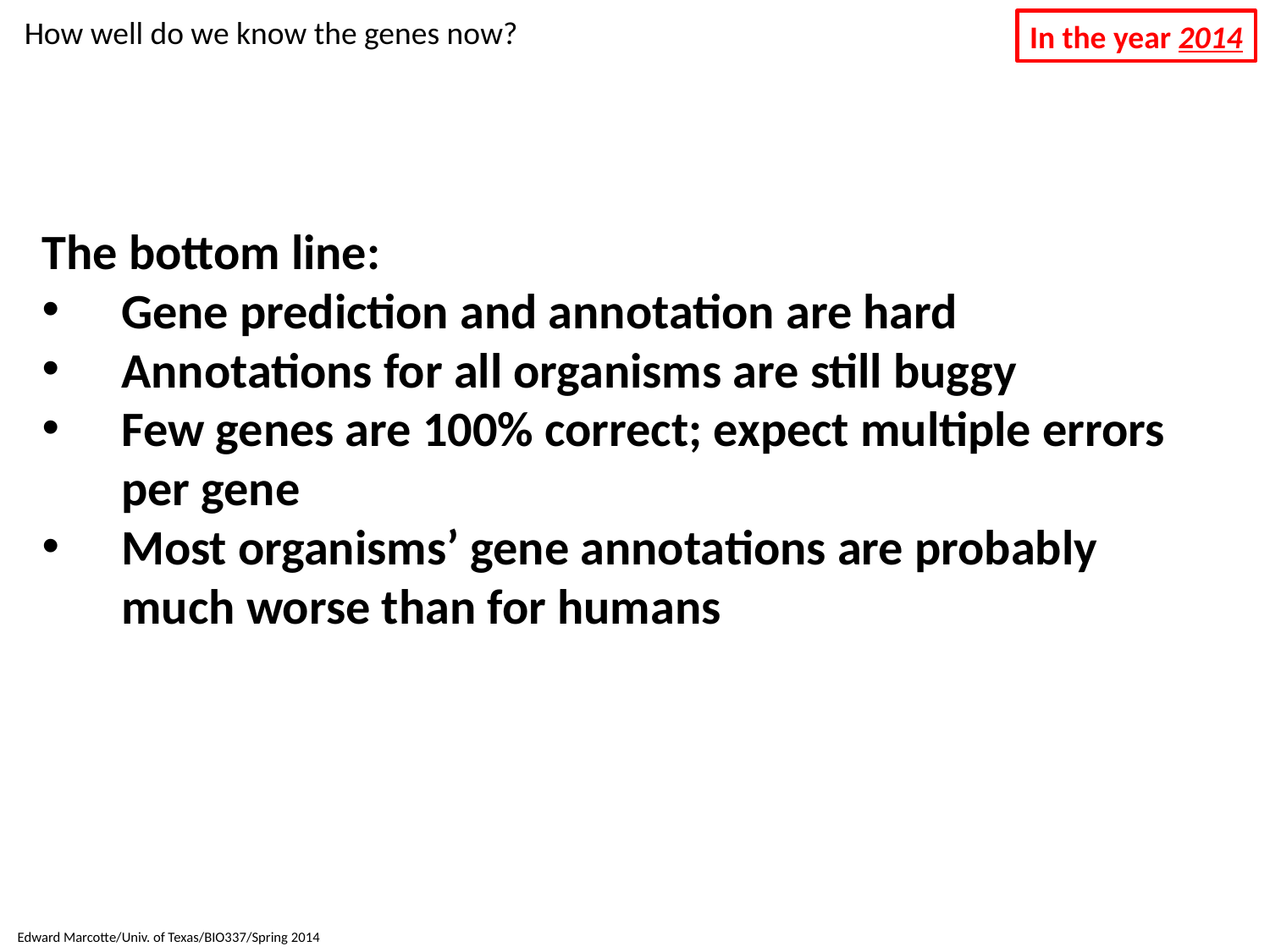

How well do we know the genes now?
In the year 2014
The bottom line:
Gene prediction and annotation are hard
Annotations for all organisms are still buggy
Few genes are 100% correct; expect multiple errors per gene
Most organisms’ gene annotations are probably much worse than for humans
Edward Marcotte/Univ. of Texas/BIO337/Spring 2014